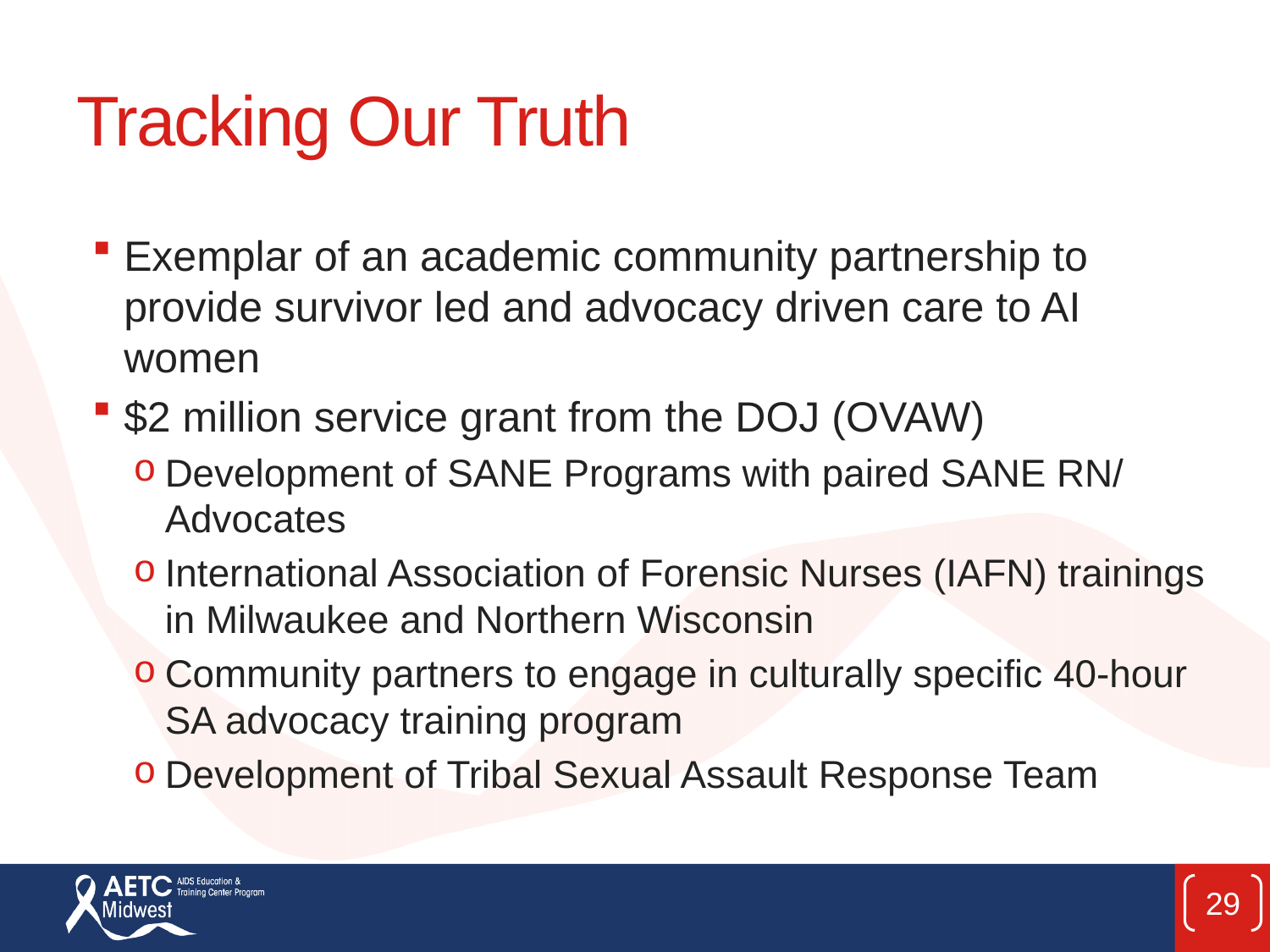

# Tracking Our Truth
Exemplar of an academic community partnership to provide survivor led and advocacy driven care to AI women
$2 million service grant from the DOJ (OVAW)
Development of SANE Programs with paired SANE RN/ Advocates
International Association of Forensic Nurses (IAFN) trainings in Milwaukee and Northern Wisconsin
Community partners to engage in culturally specific 40-hour SA advocacy training program
Development of Tribal Sexual Assault Response Team

29